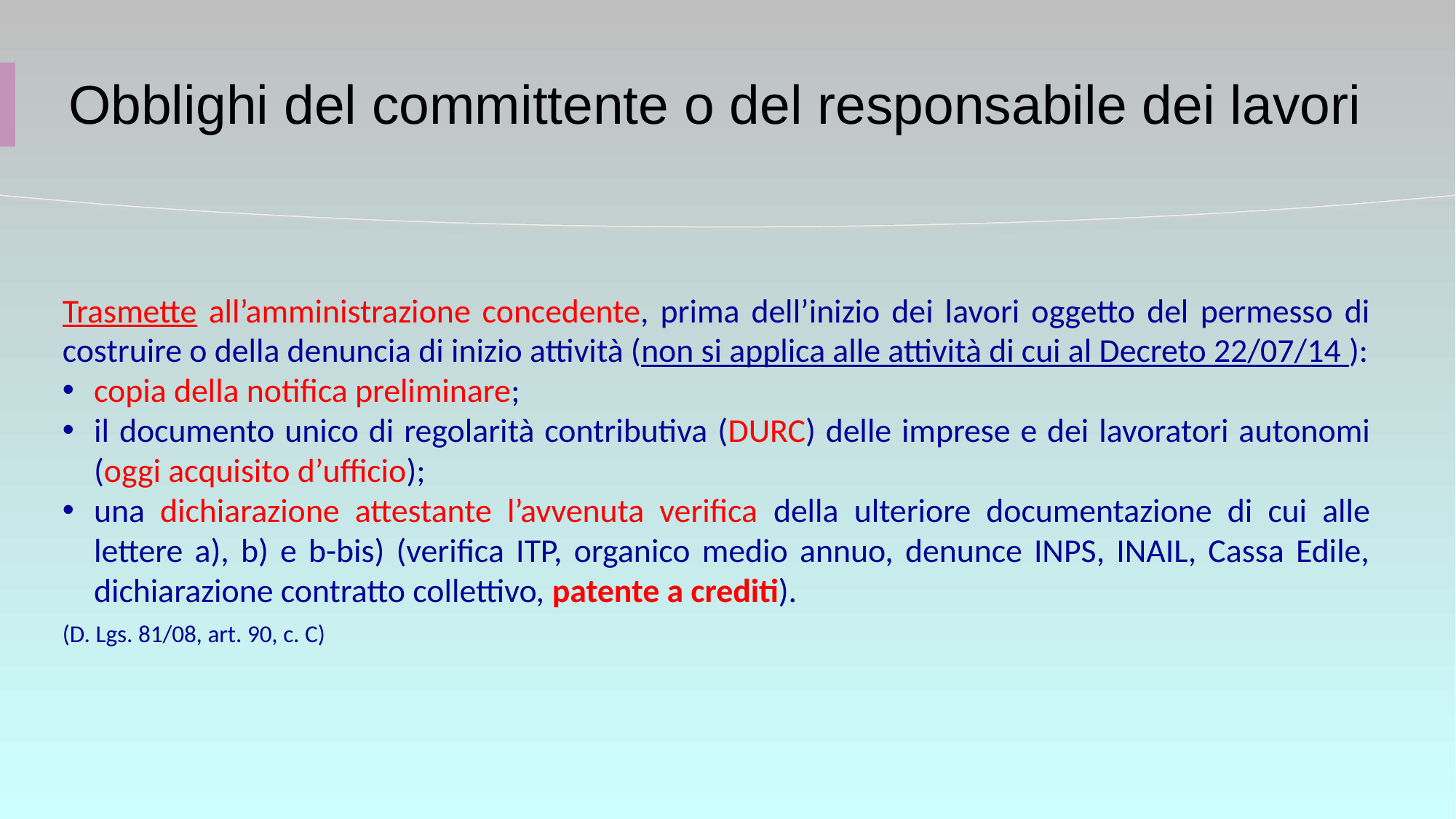

# Obblighi del committente o del responsabile dei lavori

Trasmette all’amministrazione concedente, prima dell’inizio dei lavori oggetto del permesso di costruire o della denuncia di inizio attività (non si applica alle attività di cui al Decreto 22/07/14 ):
copia della notifica preliminare;
il documento unico di regolarità contributiva (DURC) delle imprese e dei lavoratori autonomi (oggi acquisito d’ufficio);
una dichiarazione attestante l’avvenuta verifica della ulteriore documentazione di cui alle lettere a), b) e b-bis) (verifica ITP, organico medio annuo, denunce INPS, INAIL, Cassa Edile, dichiarazione contratto collettivo, patente a crediti).
(D. Lgs. 81/08, art. 90, c. C)